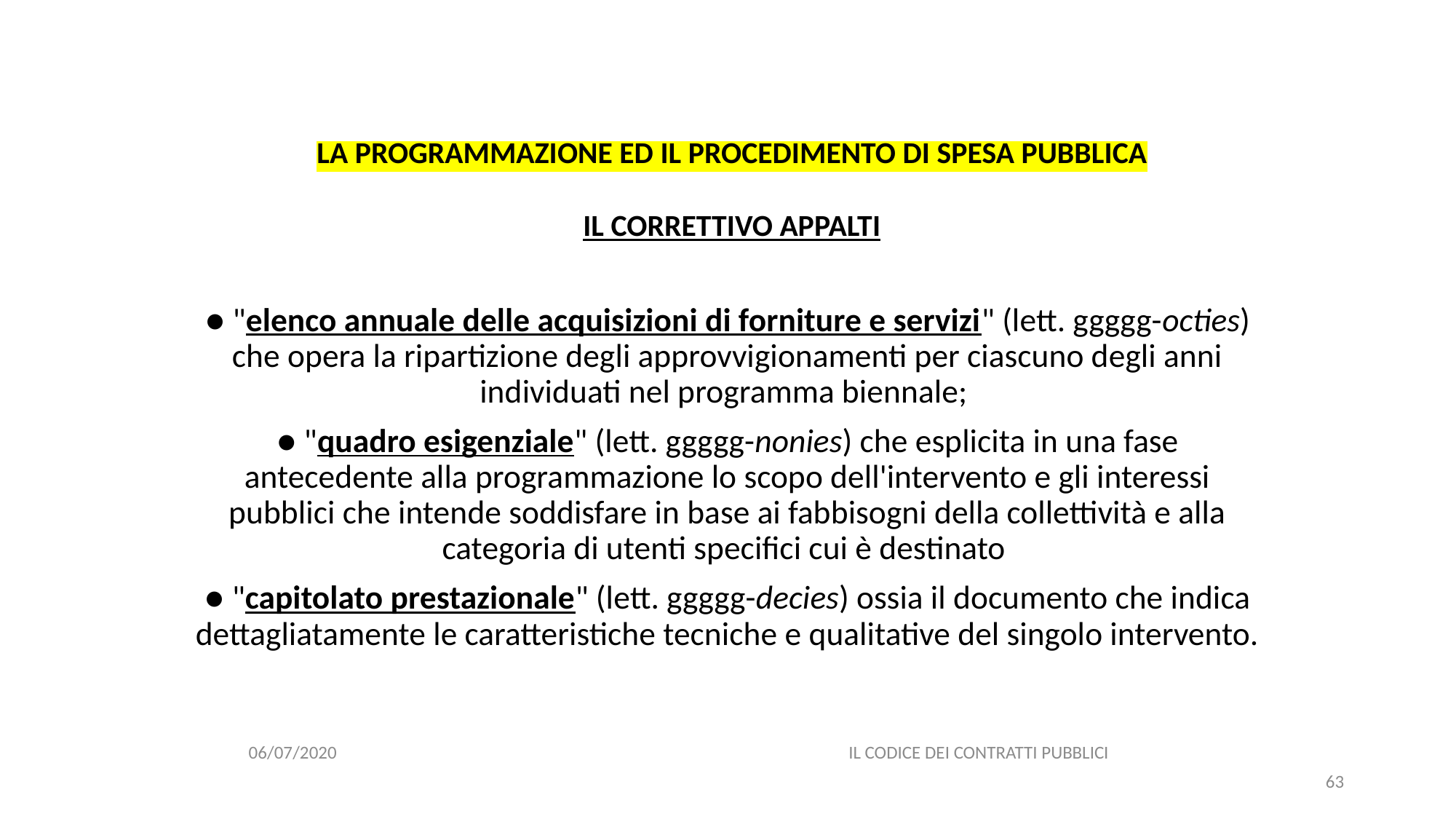

#
LA PROGRAMMAZIONE ED IL PROCEDIMENTO DI SPESA PUBBLICA

IL CORRETTIVO APPALTI

● "elenco annuale delle acquisizioni di forniture e servizi" (lett. ggggg-octies) che opera la ripartizione degli approvvigionamenti per ciascuno degli anni individuati nel programma biennale;
● "quadro esigenziale" (lett. ggggg-nonies) che esplicita in una fase antecedente alla programmazione lo scopo dell'intervento e gli interessi pubblici che intende soddisfare in base ai fabbisogni della collettività e alla categoria di utenti specifici cui è destinato
● "capitolato prestazionale" (lett. ggggg-decies) ossia il documento che indica dettagliatamente le caratteristiche tecniche e qualitative del singolo intervento.

06/07/2020
IL CODICE DEI CONTRATTI PUBBLICI
63